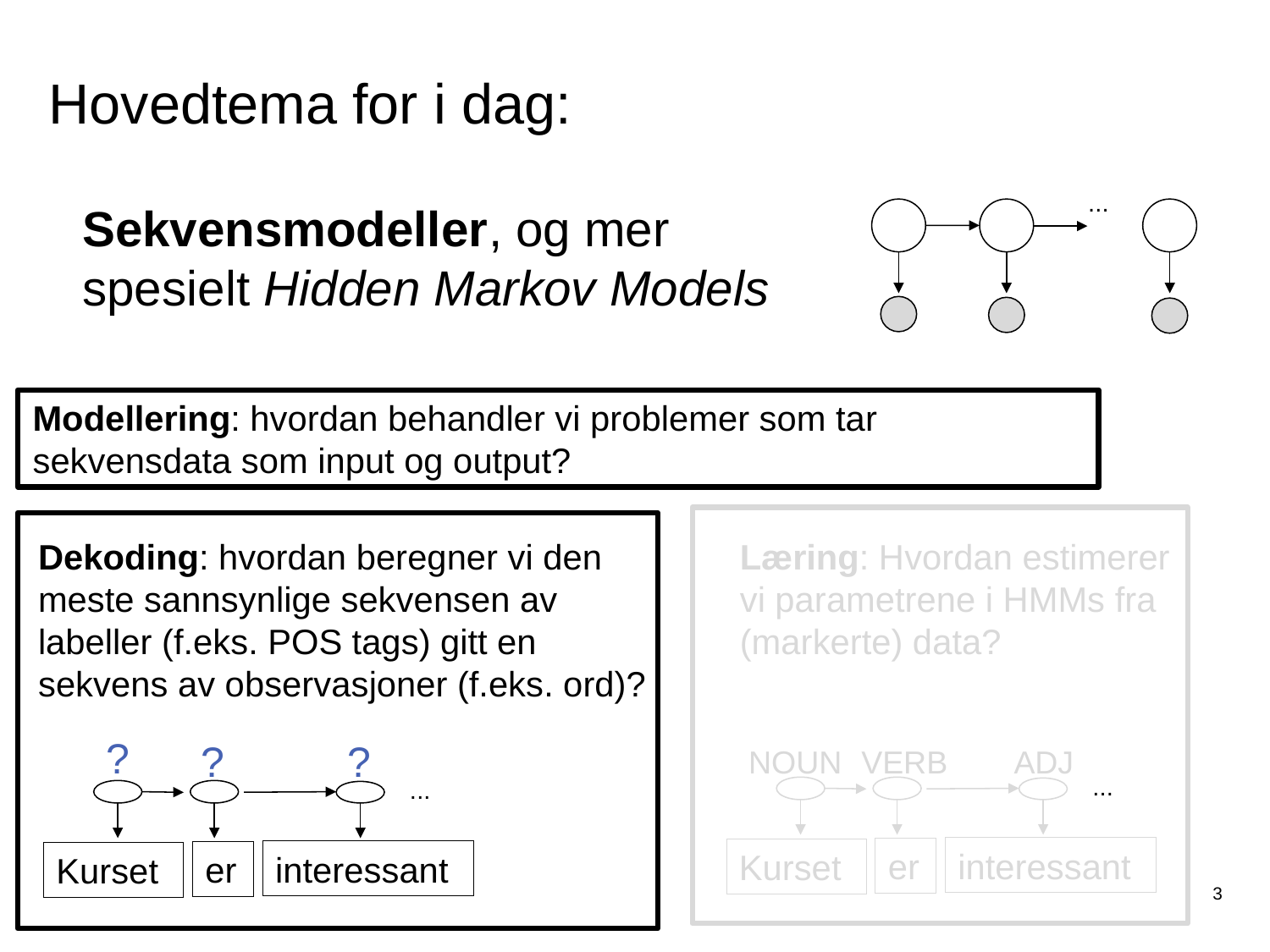

Hovedtema for i dag:

...

Sekvensmodeller, og mer spesielt Hidden Markov Models
Modellering: hvordan behandler vi problemer som tar sekvensdata som input og output?

Læring: Hvordan estimerer vi parametrene i HMMs fra (markerte) data?
NOUN
VERB
ADJ
...

interessant
er
Kurset

Dekoding: hvordan beregner vi den meste sannsynlige sekvensen av labeller (f.eks. POS tags) gitt en sekvens av observasjoner (f.eks. ord)?
?
?
?
...

interessant
er
Kurset

3